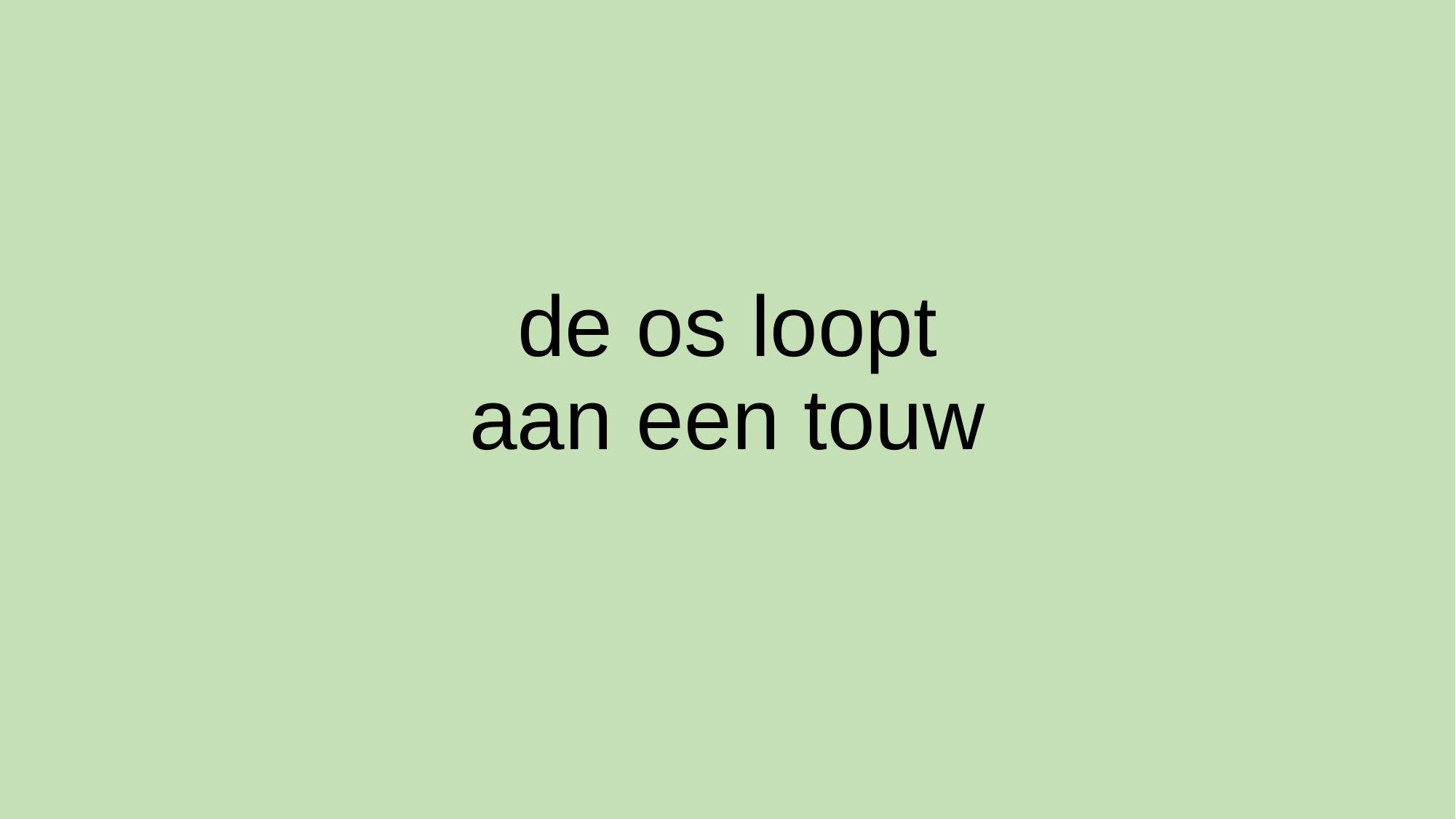

# de os loopt aan een touw